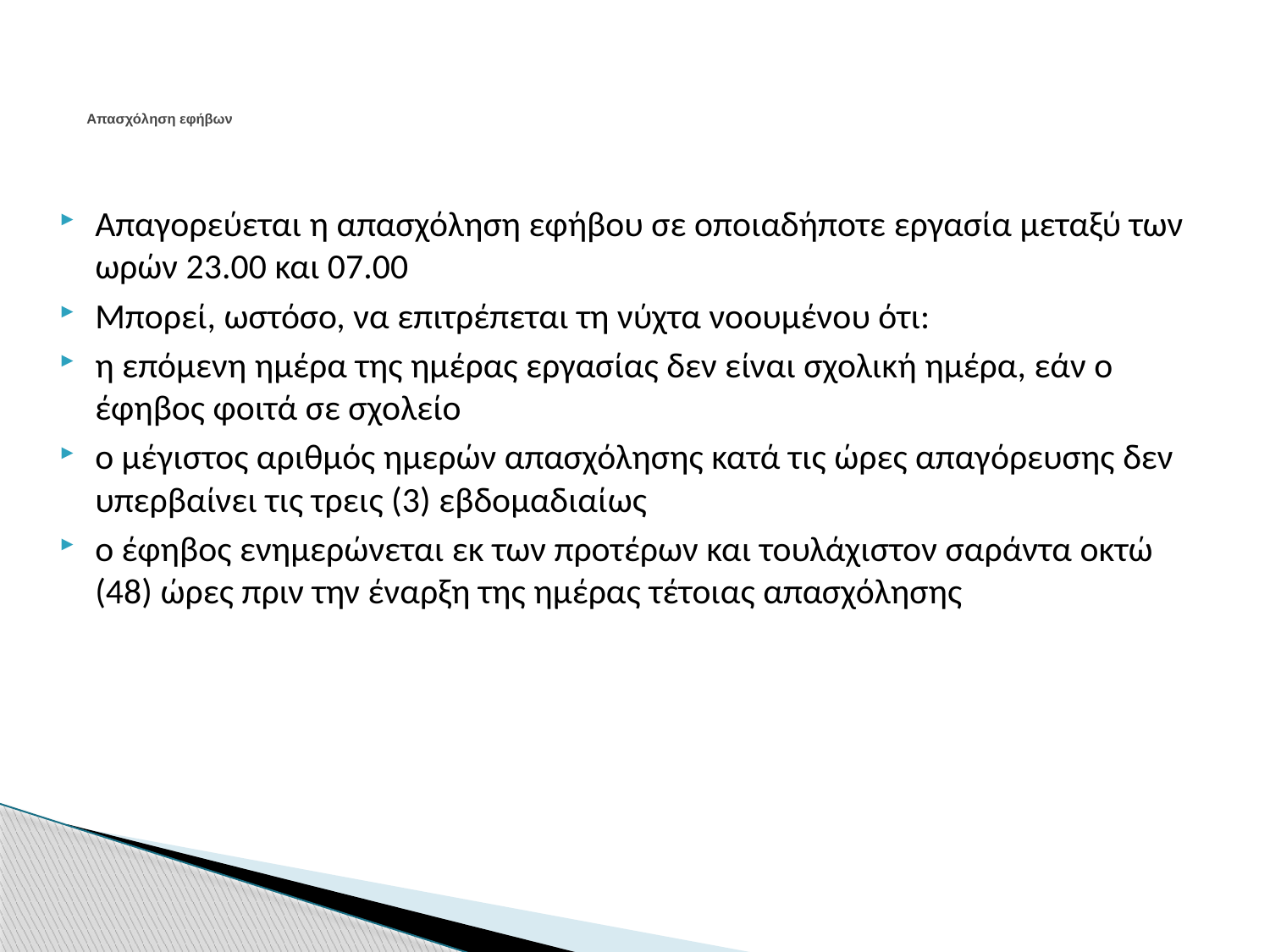

# Απασχόληση εφήβων

Απαγορεύεται η απασχόληση εφήβου σε οποιαδήποτε εργασία μεταξύ των ωρών 23.00 και 07.00
Μπορεί, ωστόσο, να επιτρέπεται τη νύχτα νοουμένου ότι:
η επόμενη ημέρα της ημέρας εργασίας δεν είναι σχολική ημέρα, εάν ο έφηβος φοιτά σε σχολείο
ο μέγιστος αριθμός ημερών απασχόλησης κατά τις ώρες απαγόρευσης δεν υπερβαίνει τις τρεις (3) εβδομαδιαίως
ο έφηβος ενημερώνεται εκ των προτέρων και τουλάχιστον σαράντα οκτώ (48) ώρες πριν την έναρξη της ημέρας τέτοιας απασχόλησης